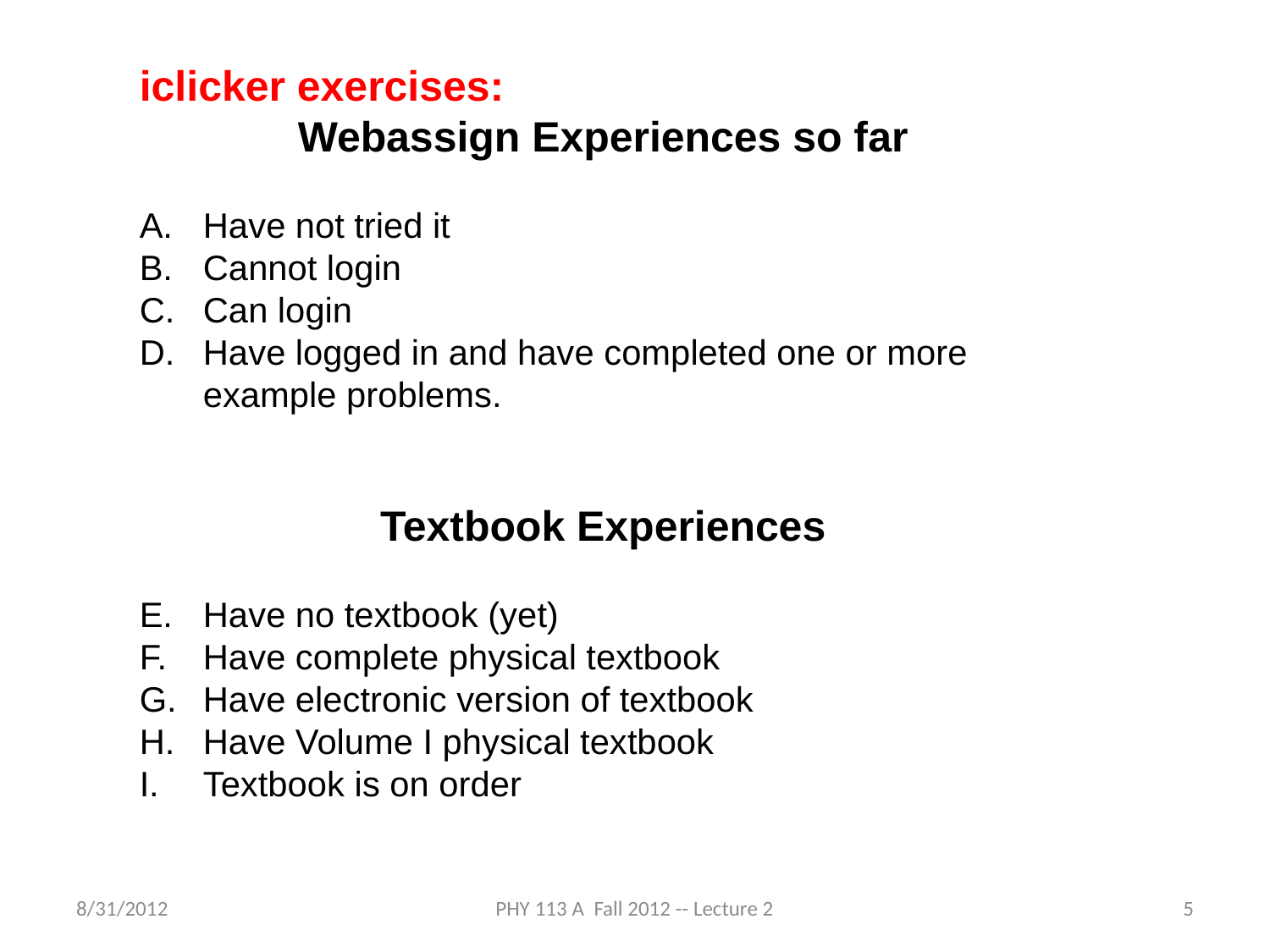

iclicker exercises:
Webassign Experiences so far

Have not tried it
Cannot login
Can login
Have logged in and have completed one or more example problems.

Textbook Experiences

Have no textbook (yet)
Have complete physical textbook
Have electronic version of textbook
Have Volume I physical textbook
Textbook is on order

8/31/2012
PHY 113 A  Fall 2012 -- Lecture 2
5